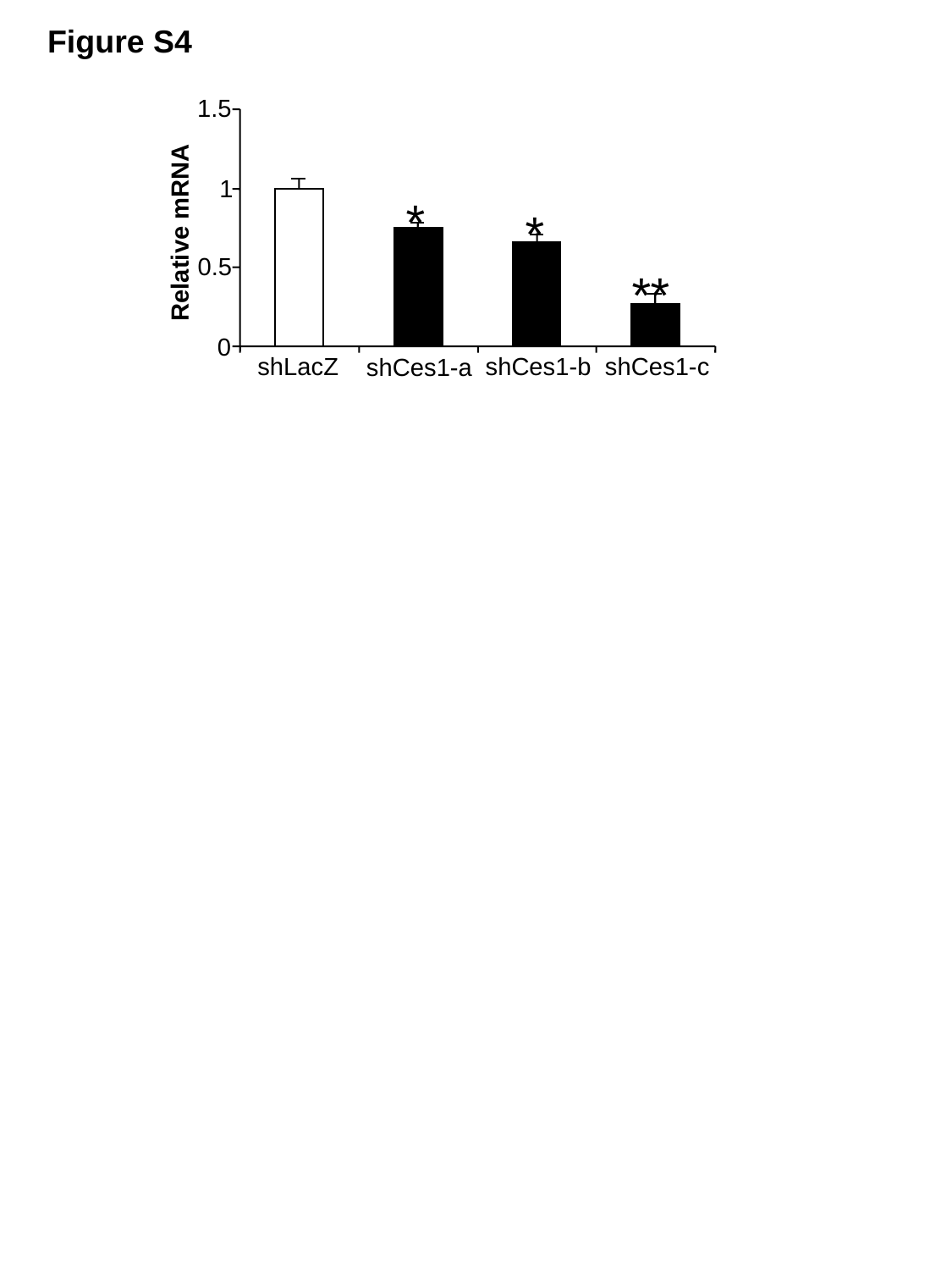

Figure S4
1.5

1

*

*
Relative mRNA

0.5
**

0

shLacZ
shCes1-b
shCes1-c
shCes1-a